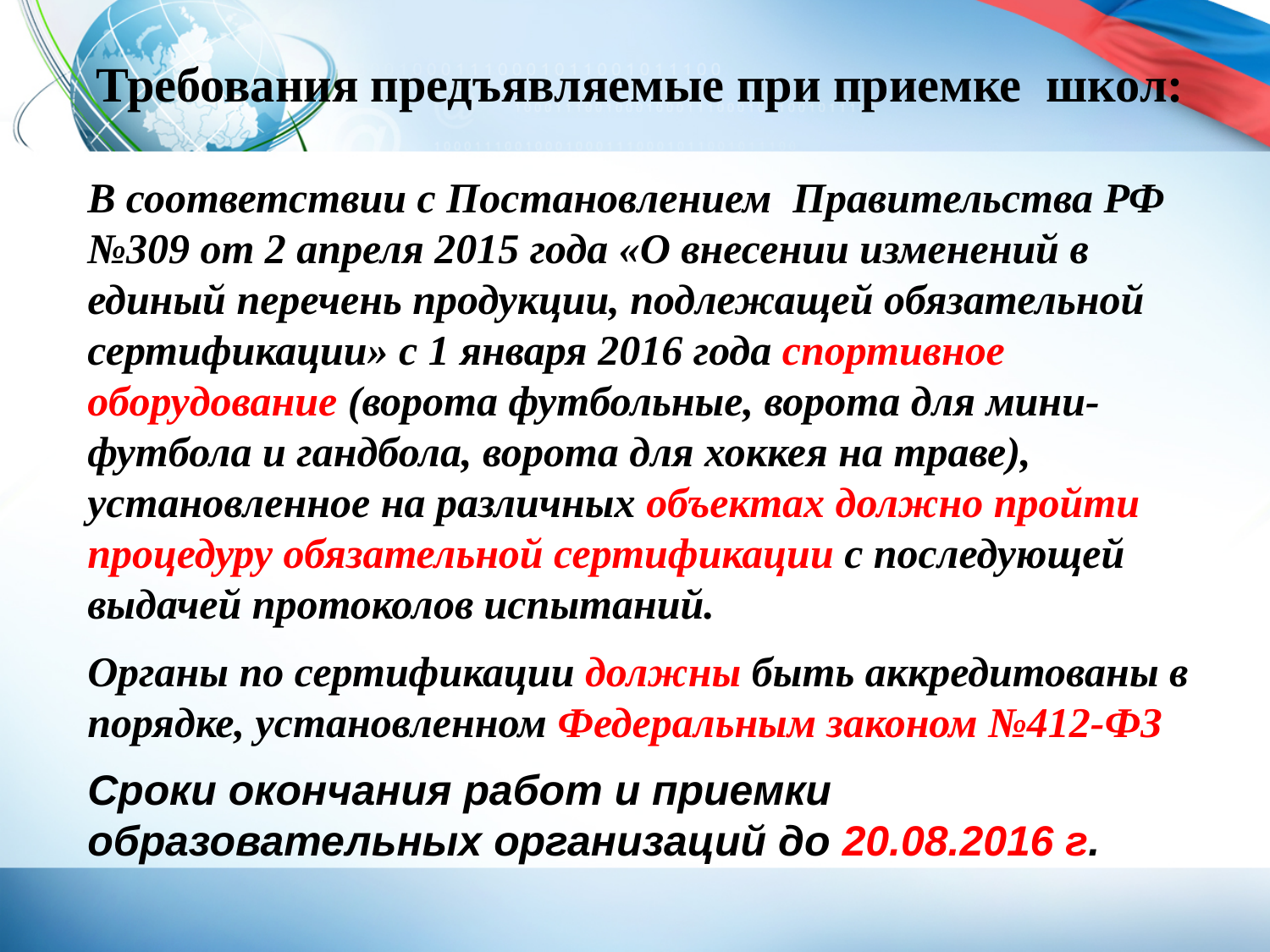

Требования предъявляемые при приемке  школ:

В соответствии с Постановлением  Правительства РФ №309 от 2 апреля 2015 года «О внесении изменений в единый перечень продукции, подлежащей обязательной сертификации» с 1 января 2016 года спортивное оборудование (ворота футбольные, ворота для мини-футбола и гандбола, ворота для хоккея на траве), установленное на различных объектах должно пройти процедуру обязательной сертификации с последующей выдачей протоколов испытаний.

Органы по сертификации должны быть аккредитованы в порядке, установленном Федеральным законом №412-ФЗ

Сроки окончания работ и приемки образовательных организаций до 20.08.2016 г.